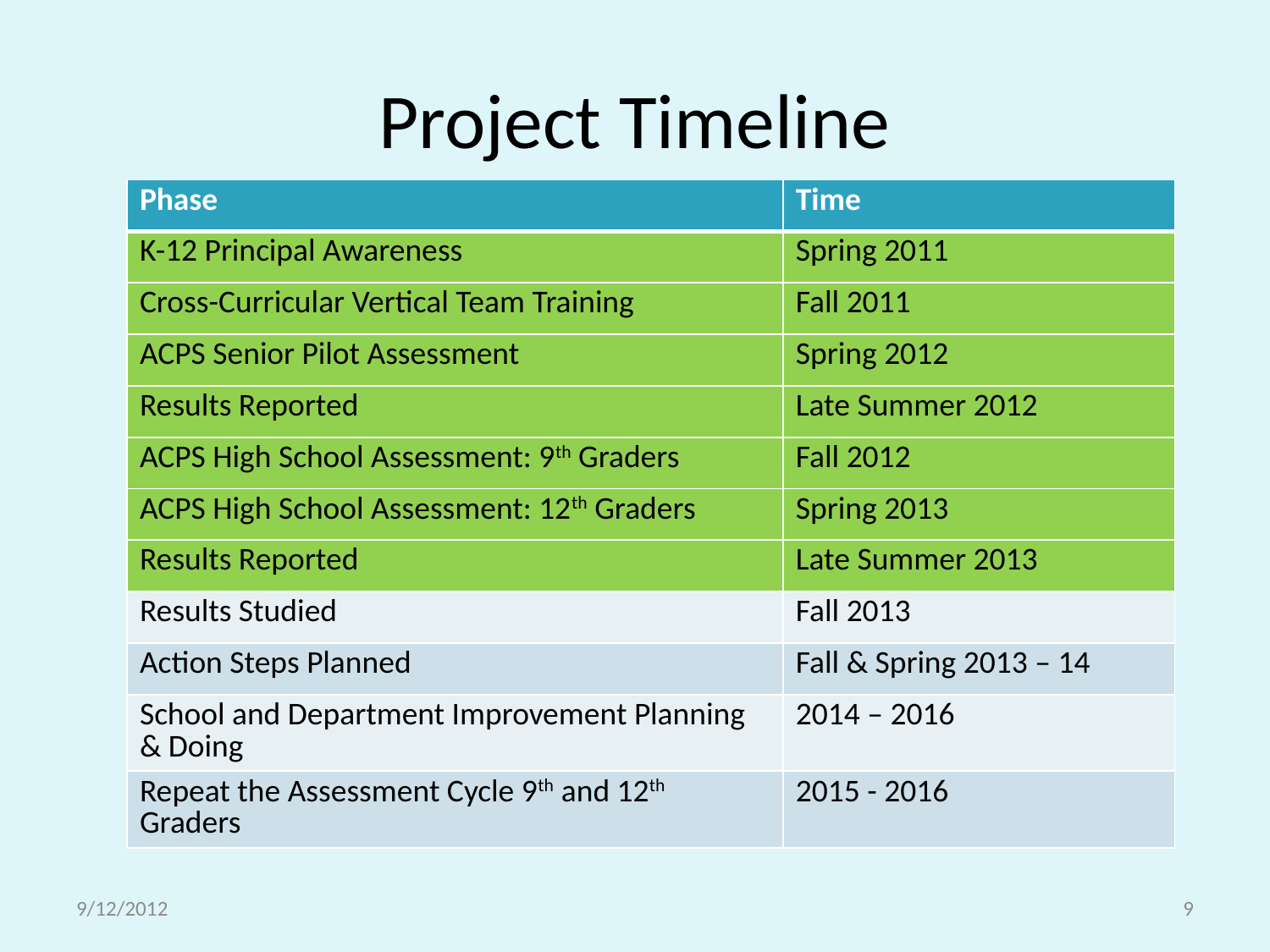

# Project Timeline
| Phase | Time |
| --- | --- |
| K-12 Principal Awareness | Spring 2011 |
| Cross-Curricular Vertical Team Training | Fall 2011 |
| ACPS Senior Pilot Assessment | Spring 2012 |
| Results Reported | Late Summer 2012 |
| ACPS High School Assessment: 9th Graders | Fall 2012 |
| ACPS High School Assessment: 12th Graders | Spring 2013 |
| Results Reported | Late Summer 2013 |
| Results Studied | Fall 2013 |
| Action Steps Planned | Fall & Spring 2013 – 14 |
| School and Department Improvement Planning & Doing | 2014 – 2016 |
| Repeat the Assessment Cycle 9th and 12th Graders | 2015 - 2016 |
9/12/2012
9